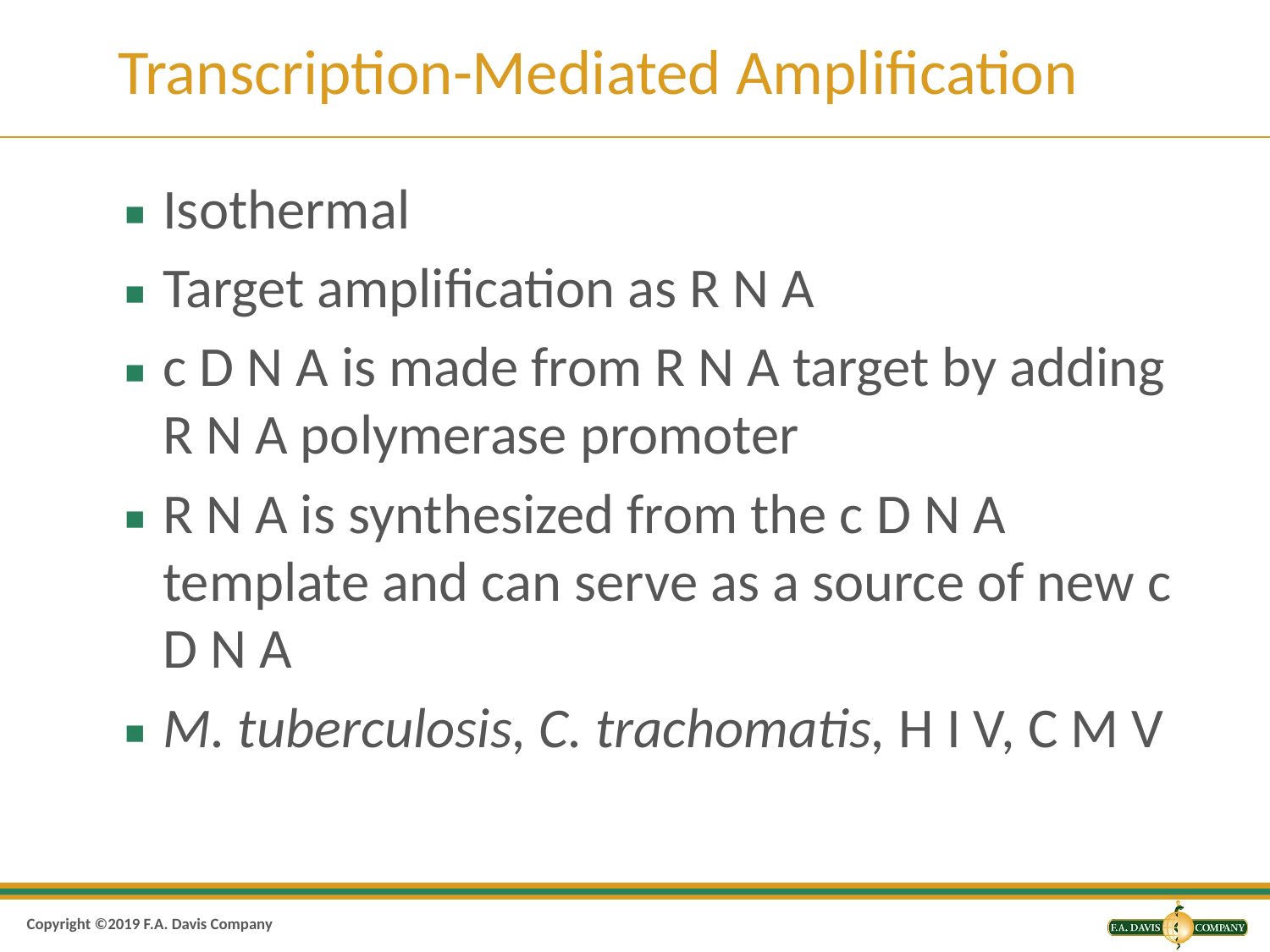

# Transcription-Mediated Amplification
Isothermal
Target amplification as R N A
c D N A is made from R N A target by adding R N A polymerase promoter
R N A is synthesized from the c D N A template and can serve as a source of new c D N A
M. tuberculosis, C. trachomatis, H I V, C M V